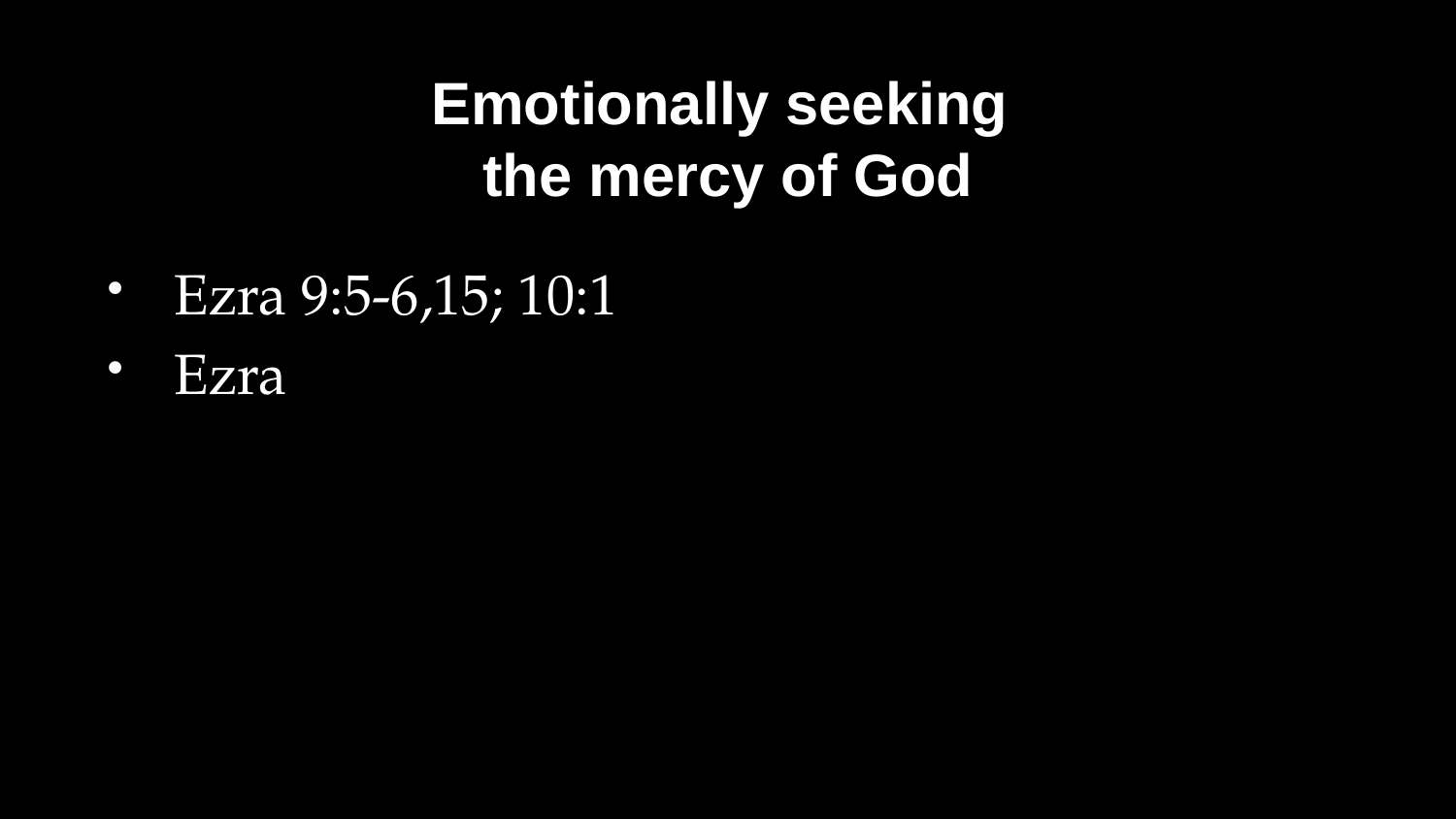

# Emotionally seeking the mercy of God
Ezra 9:5-6,15; 10:1
Ezra